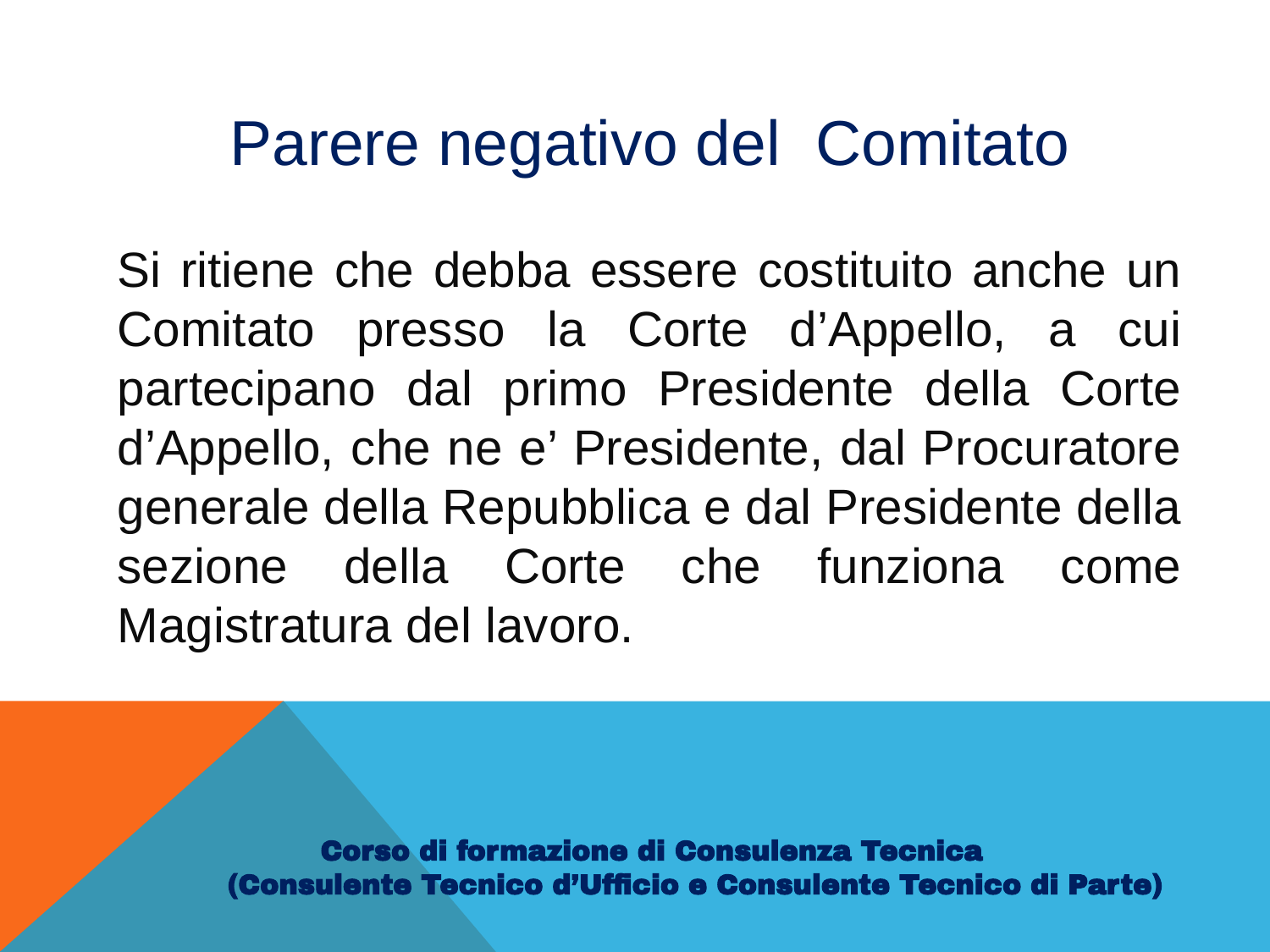

Parere negativo del  Comitato

Si ritiene che debba essere costituito anche un Comitato presso la Corte d’Appello, a cui partecipano dal primo Presidente della Corte d’Appello, che ne e’ Presidente, dal Procuratore generale della Repubblica e dal Presidente della sezione della Corte che funziona come Magistratura del lavoro.

          Corso di formazione di Consulenza Tecnica
(Consulente Tecnico d’Ufficio e Consulente Tecnico di Parte)